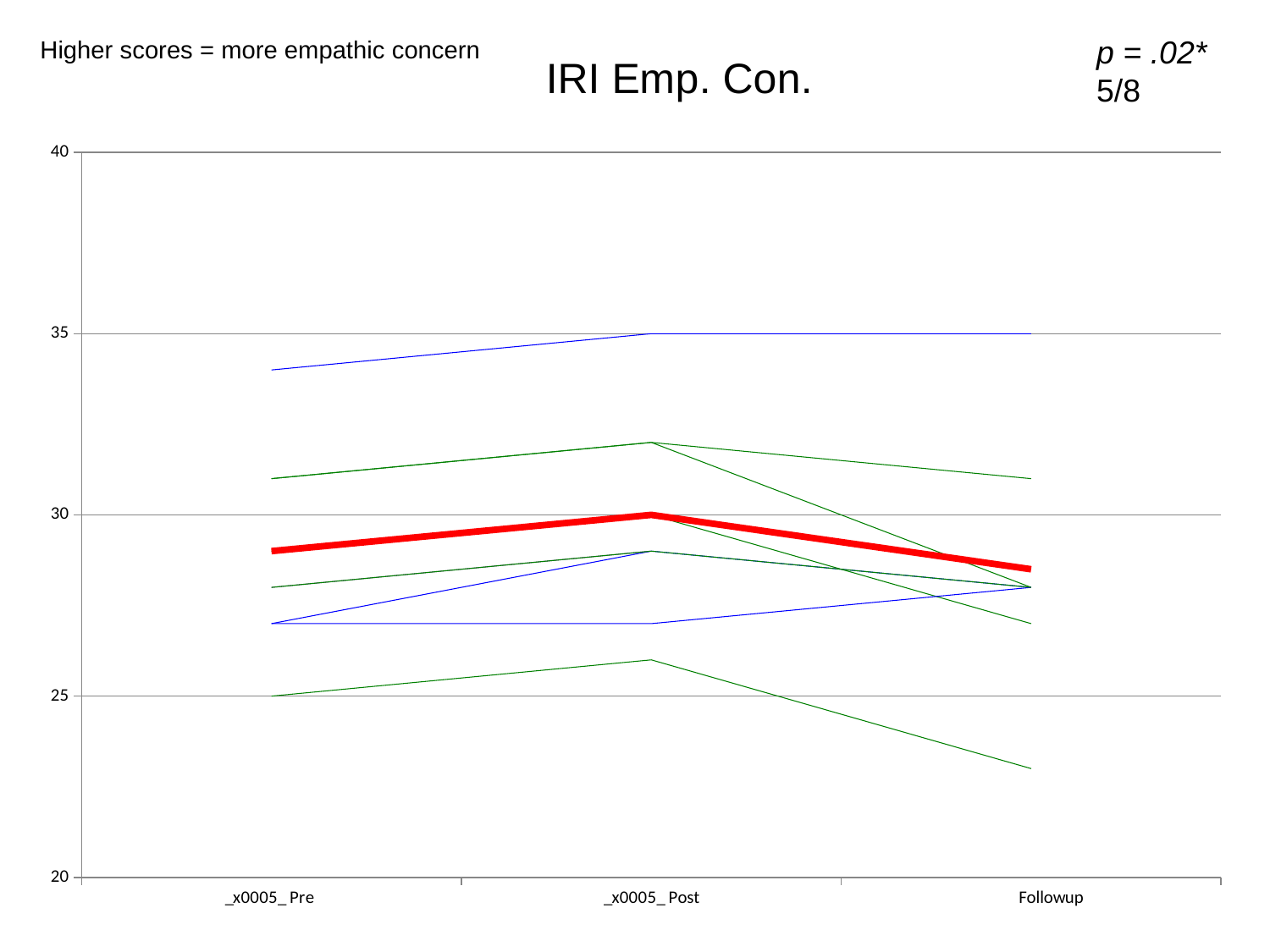

p = .02*
5/8

### Chart: IRI Emp. Con.

| Category |  |  |  |  |  |  |  |  |  |  |  |
|---|---|---|---|---|---|---|---|---|---|---|---|
| _x0005_ Pre  | 19.0 | 25.0 | 27.0 | 28.0 | 31.0 | 29.0 | 34.0 | 27.0 | 28.0 | 31.0 | 29.0 |
| _x0005_ Post | 16.0 | 26.0 | 29.0 | 29.0 | 32.0 | 30.0 | 35.0 | 27.0 | 29.0 | 32.0 | 30.0 |
| 	 Followup | None | 23.0 | 28.0 | None | 28.0 | 27.0 | 35.0 | 28.0 | 28.0 | 31.0 | 28.5 |
Higher scores = more empathic concern